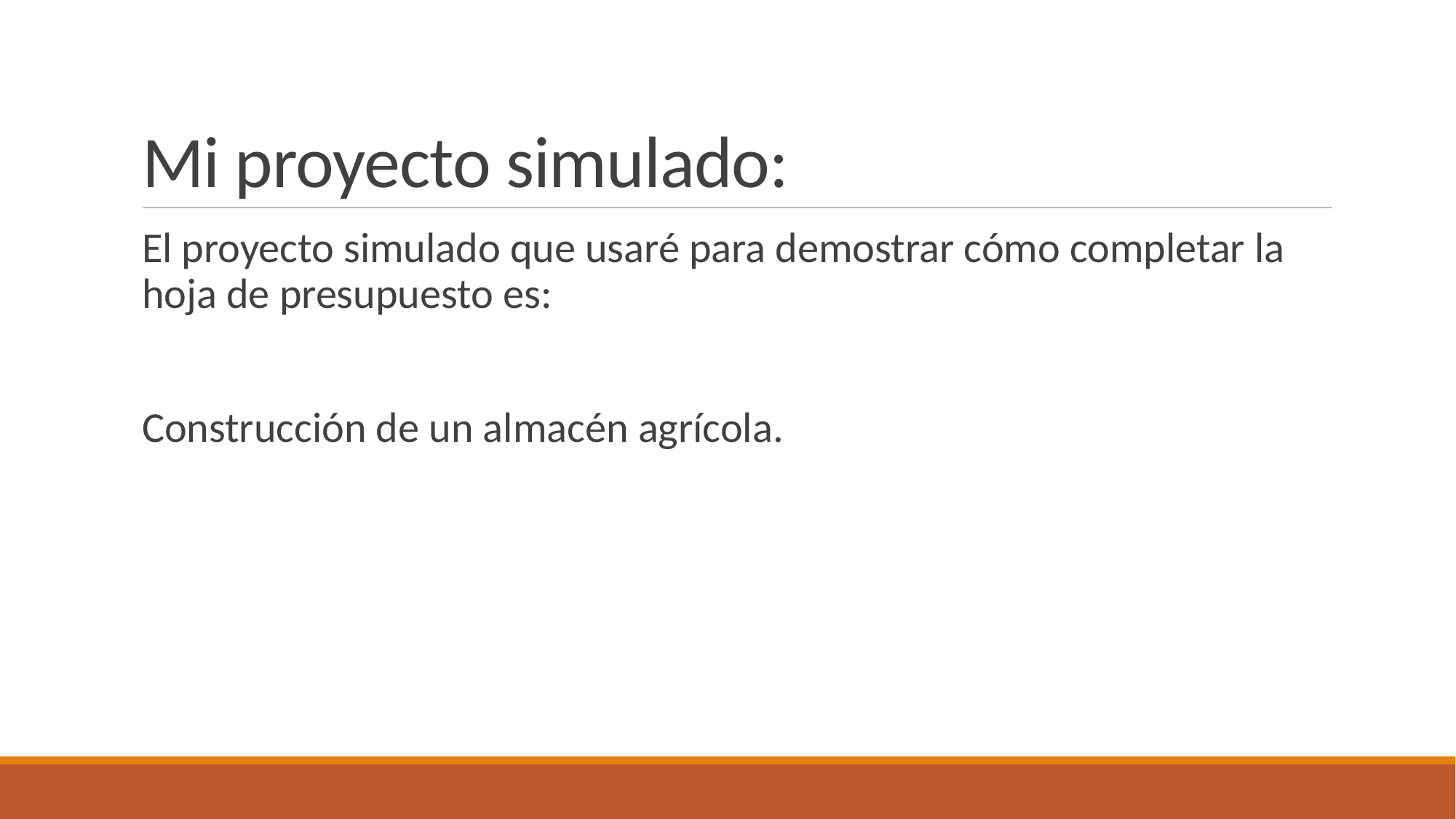

# Mi proyecto simulado:
El proyecto simulado que usaré para demostrar cómo completar la hoja de presupuesto es:

Construcción de un almacén agrícola.